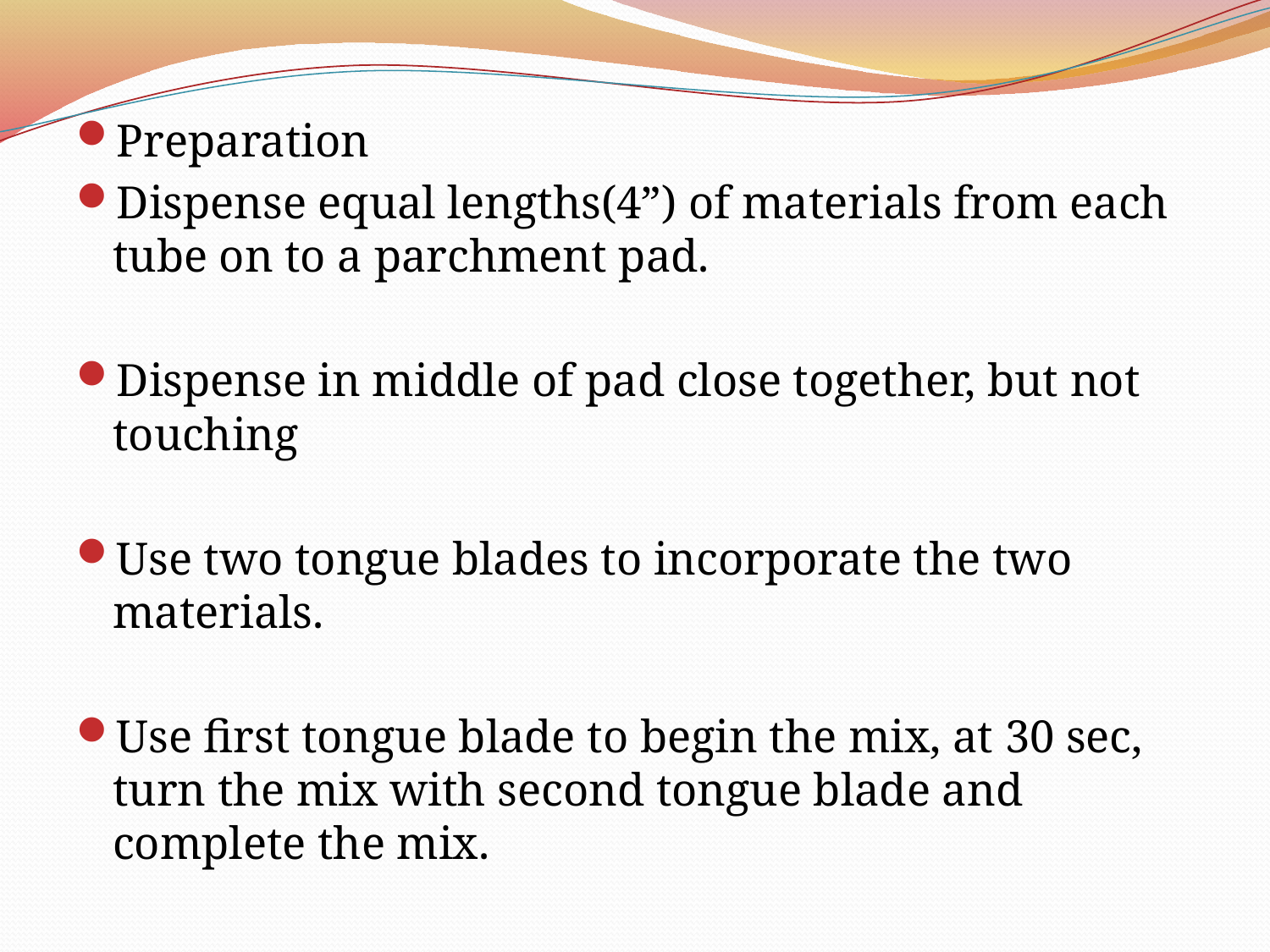

Preparation
Dispense equal lengths(4”) of materials from each tube on to a parchment pad.

Dispense in middle of pad close together, but not touching

Use two tongue blades to incorporate the two materials.

Use first tongue blade to begin the mix, at 30 sec, turn the mix with second tongue blade and complete the mix.